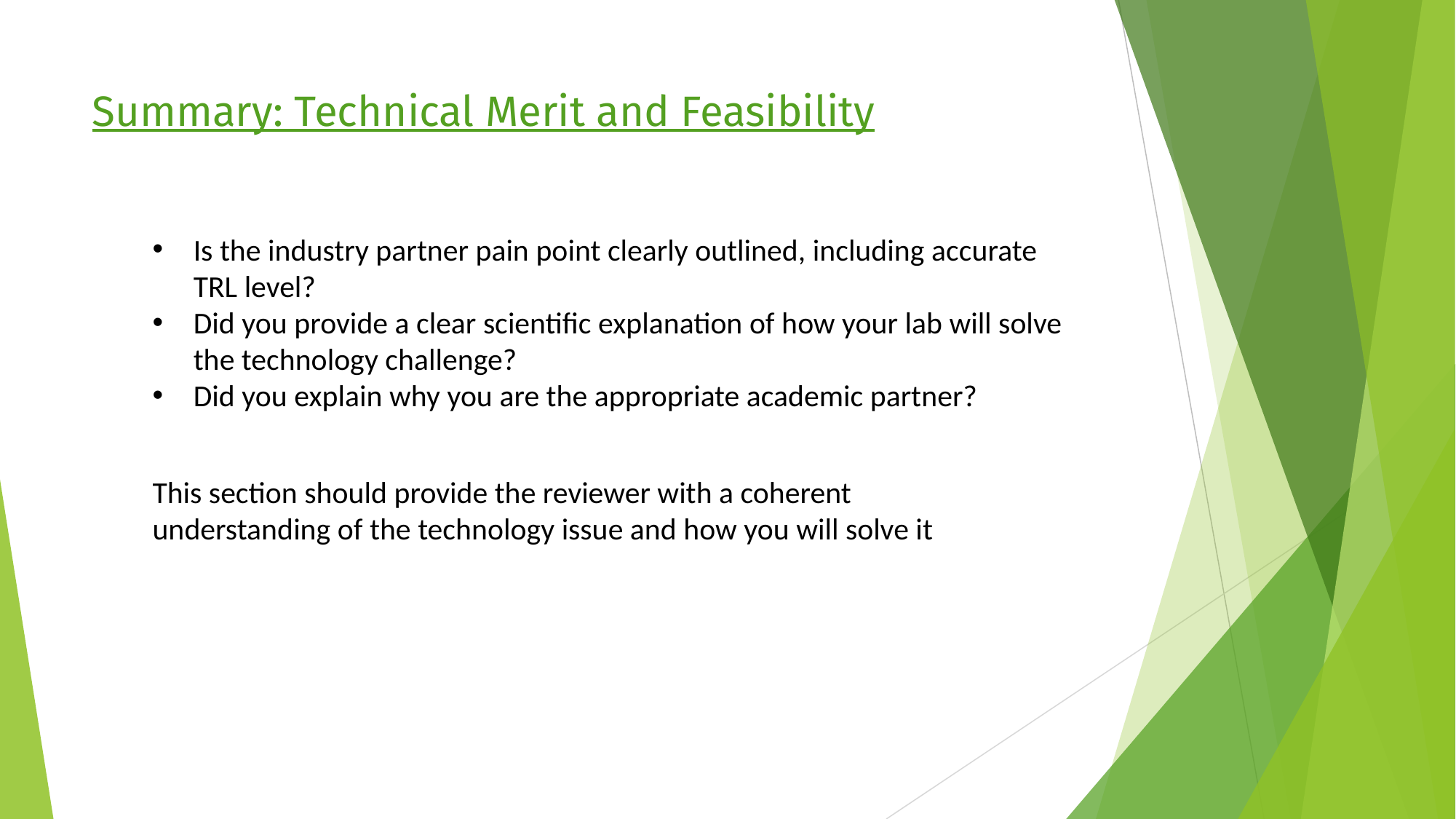

Summary: Technical Merit and Feasibility

Is the industry partner pain point clearly outlined, including accurate TRL level?
Did you provide a clear scientific explanation of how your lab will solve the technology challenge?
Did you explain why you are the appropriate academic partner?

This section should provide the reviewer with a coherent understanding of the technology issue and how you will solve it